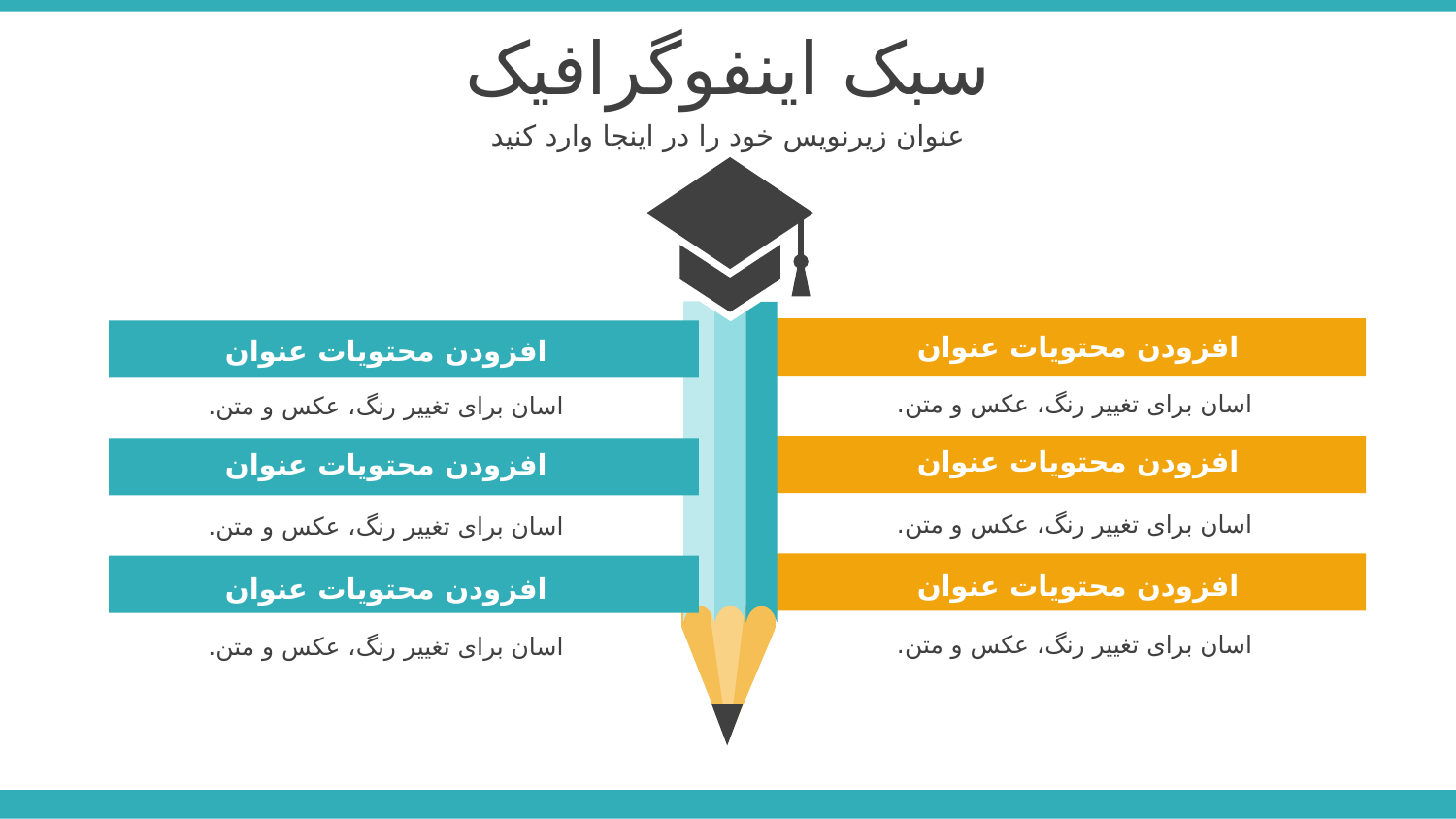

سبک اینفوگرافیک
عنوان زیرنویس خود را در اینجا وارد کنید

افزودن محتویات عنوان
افزودن محتویات عنوان
اسان برای تغییر رنگ، عکس و متن.
اسان برای تغییر رنگ، عکس و متن.

افزودن محتویات عنوان

افزودن محتویات عنوان
اسان برای تغییر رنگ، عکس و متن.
اسان برای تغییر رنگ، عکس و متن.

افزودن محتویات عنوان
افزودن محتویات عنوان
اسان برای تغییر رنگ، عکس و متن.

اسان برای تغییر رنگ، عکس و متن.